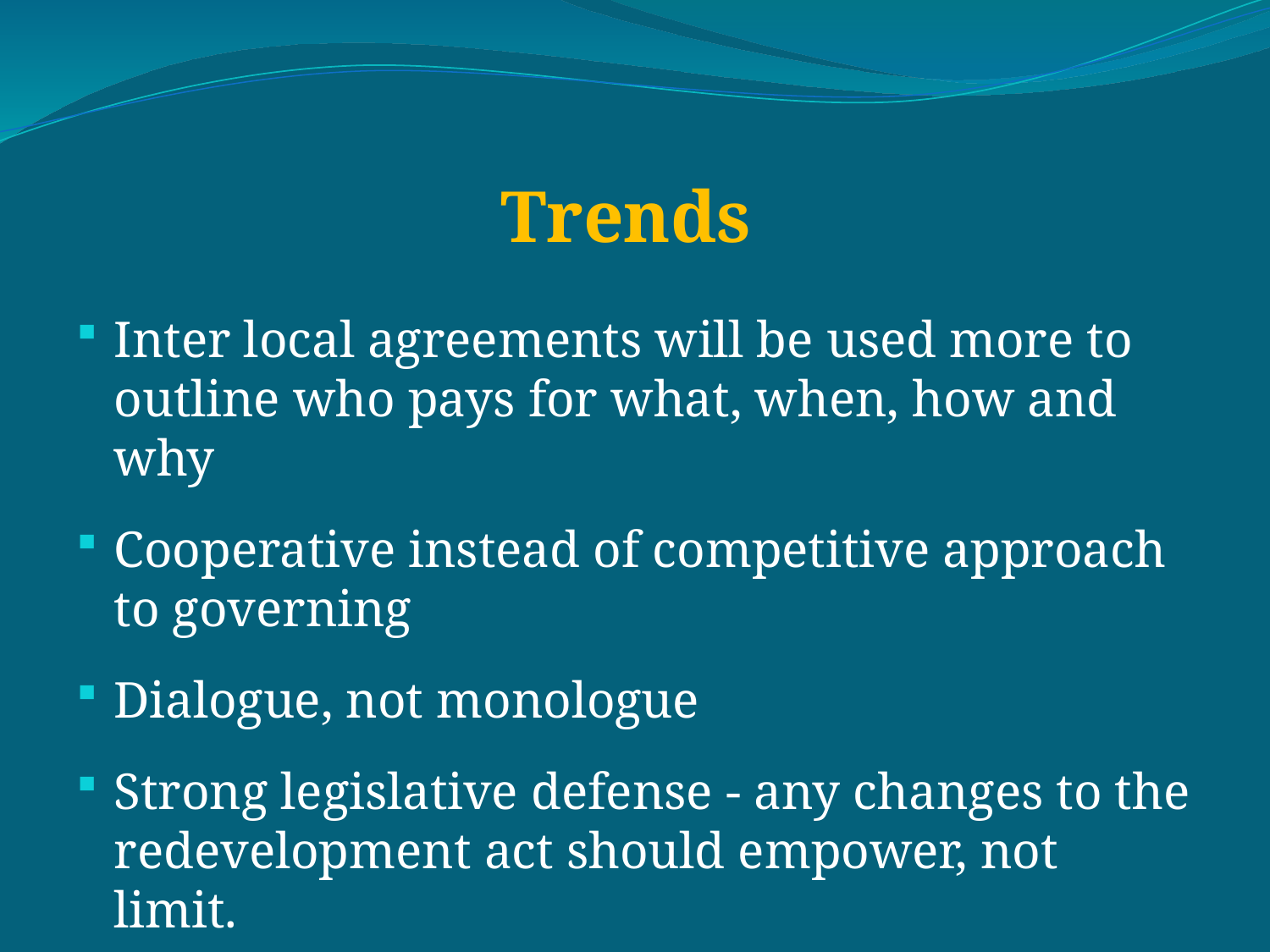

# Trends

Inter local agreements will be used more to outline who pays for what, when, how and why

Cooperative instead of competitive approach to governing

Dialogue, not monologue

Strong legislative defense - any changes to the redevelopment act should empower, not limit.